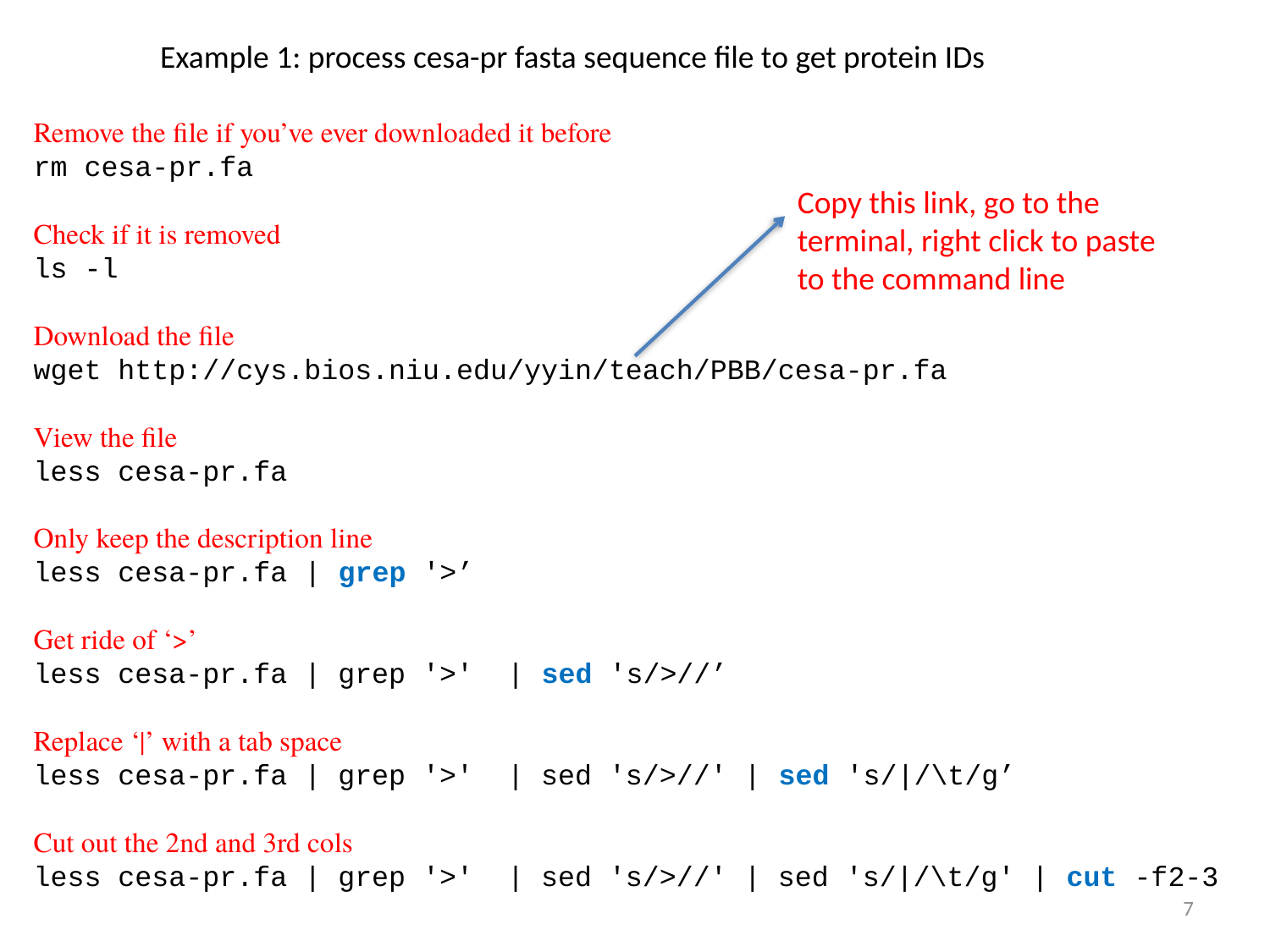

Example 1: process cesa-pr fasta sequence file to get protein IDs
Remove the file if you’ve ever downloaded it before
rm cesa-pr.fa

Check if it is removed
ls -l

Download the file
wget http://cys.bios.niu.edu/yyin/teach/PBB/cesa-pr.fa

View the file
less cesa-pr.fa

Only keep the description line
less cesa-pr.fa | grep '>’

Get ride of ‘>’
less cesa-pr.fa | grep '>'  | sed 's/>//’

Replace ‘|’ with a tab space
less cesa-pr.fa | grep '>'  | sed 's/>//' | sed 's/|/\t/g’

Cut out the 2nd and 3rd cols
less cesa-pr.fa | grep '>'  | sed 's/>//' | sed 's/|/\t/g' | cut -f2-3

Copy this link, go to the terminal, right click to paste to the command line
7